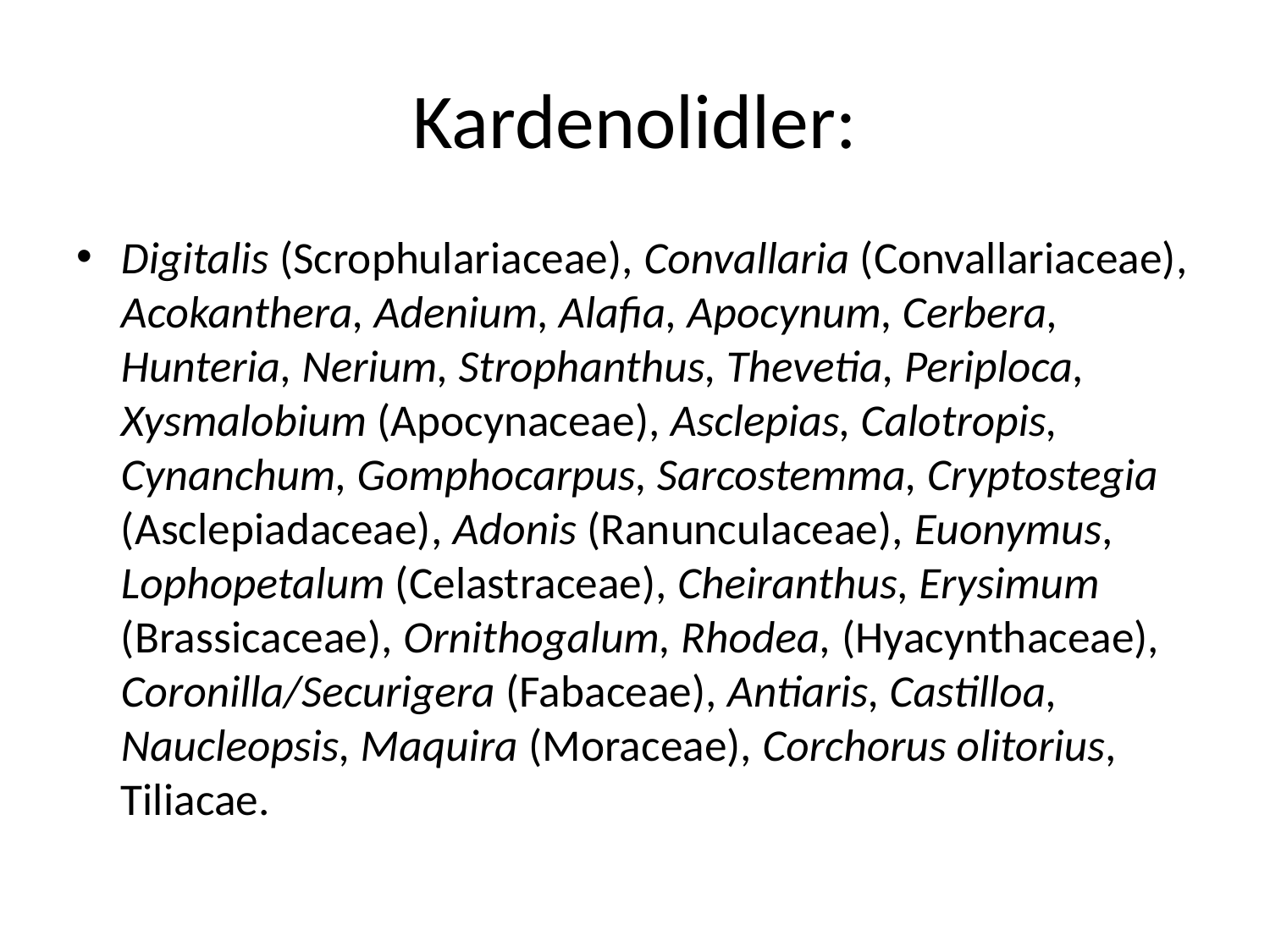

# Kardenolidler:
Digitalis (Scrophulariaceae), Convallaria (Convallariaceae), Acokanthera, Adenium, Alafia, Apocynum, Cerbera, Hunteria, Nerium, Strophanthus, Thevetia, Periploca, Xysmalobium (Apocynaceae), Asclepias, Calotropis, Cynanchum, Gomphocarpus, Sarcostemma, Cryptostegia (Asclepiadaceae), Adonis (Ranunculaceae), Euonymus, Lophopetalum (Celastraceae), Cheiranthus, Erysimum (Brassicaceae), Ornithogalum, Rhodea, (Hyacynthaceae), Coronilla/Securigera (Fabaceae), Antiaris, Castilloa, Naucleopsis, Maquira (Moraceae), Corchorus olitorius, Tiliacae.